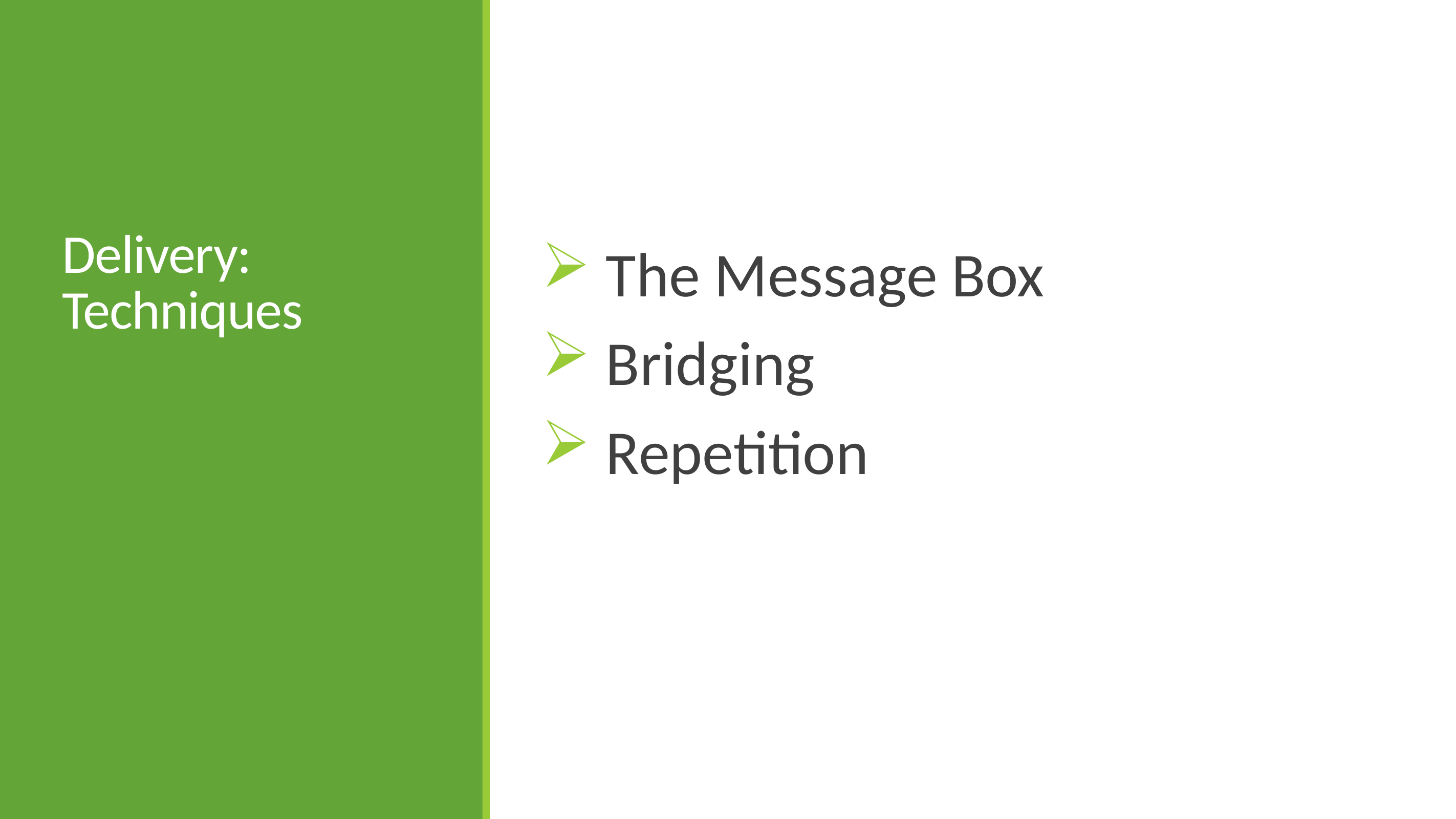

# Delivery: Techniques
 The Message Box
 Bridging
 Repetition